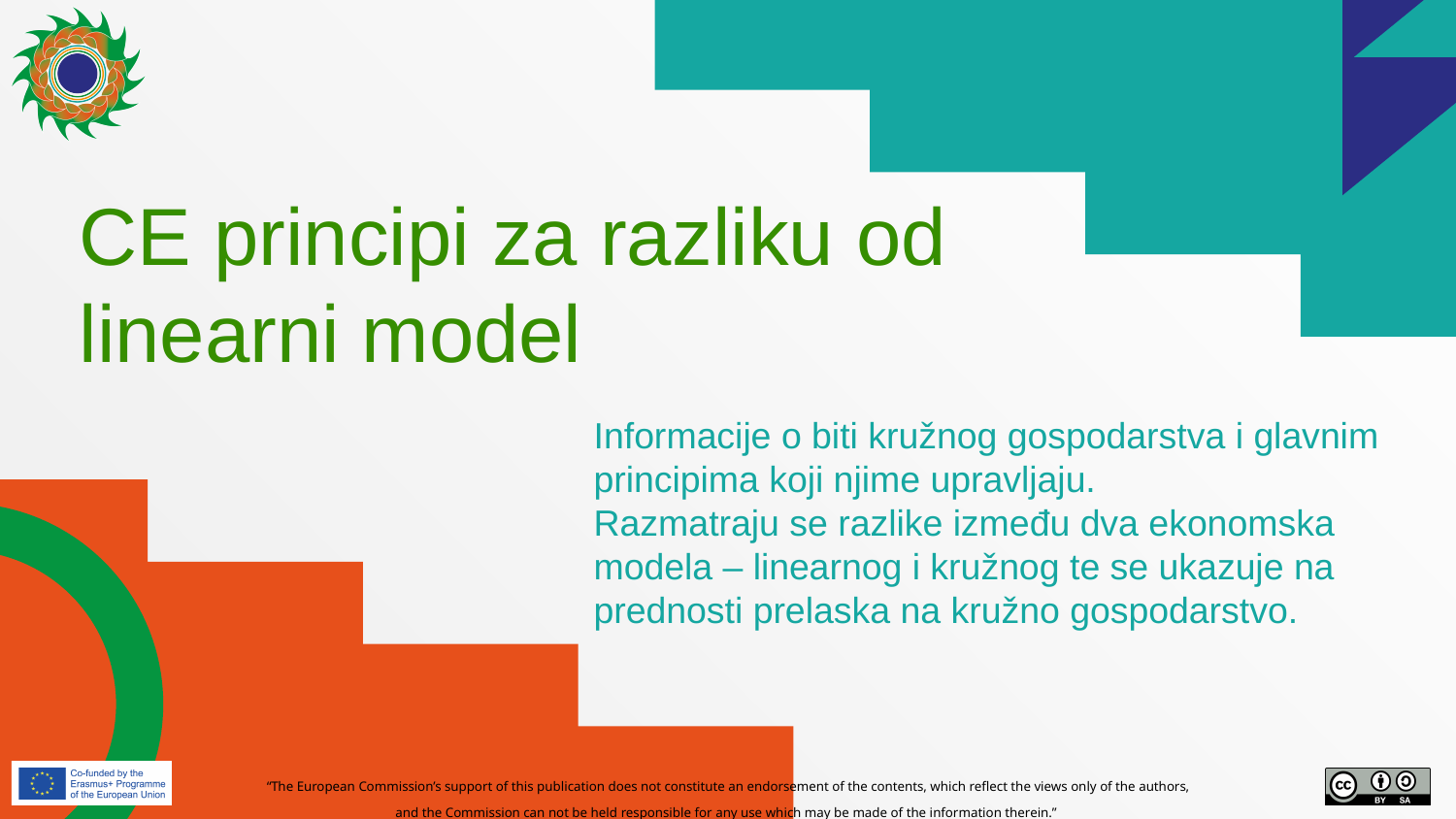

# CE principi za razliku od linearni model
Informacije o biti kružnog gospodarstva i glavnim principima koji njime upravljaju.
Razmatraju se razlike između dva ekonomska modela – linearnog i kružnog te se ukazuje na prednosti prelaska na kružno gospodarstvo.